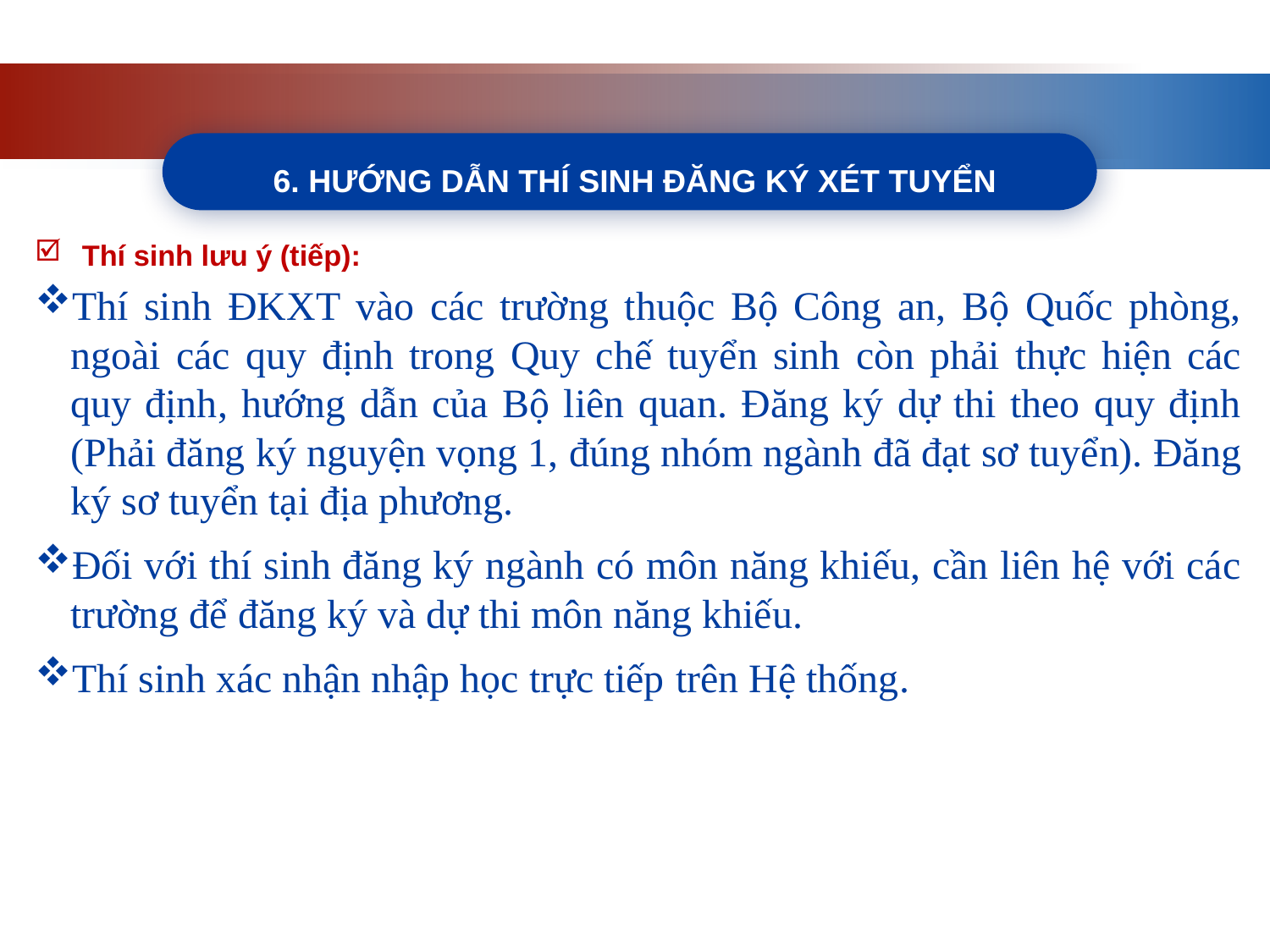

6. HƯỚNG DẪN THÍ SINH ĐĂNG KÝ XÉT TUYỂN
Thí sinh lưu ý (tiếp):
Thí sinh ĐKXT vào các trường thuộc Bộ Công an, Bộ Quốc phòng, ngoài các quy định trong Quy chế tuyển sinh còn phải thực hiện các quy định, hướng dẫn của Bộ liên quan. Đăng ký dự thi theo quy định (Phải đăng ký nguyện vọng 1, đúng nhóm ngành đã đạt sơ tuyển). Đăng ký sơ tuyển tại địa phương.
Đối với thí sinh đăng ký ngành có môn năng khiếu, cần liên hệ với các trường để đăng ký và dự thi môn năng khiếu.
Thí sinh xác nhận nhập học trực tiếp trên Hệ thống.
II. TRIỂN KHAI CÔNG TÁC TUYỂN SINH NĂM 2023